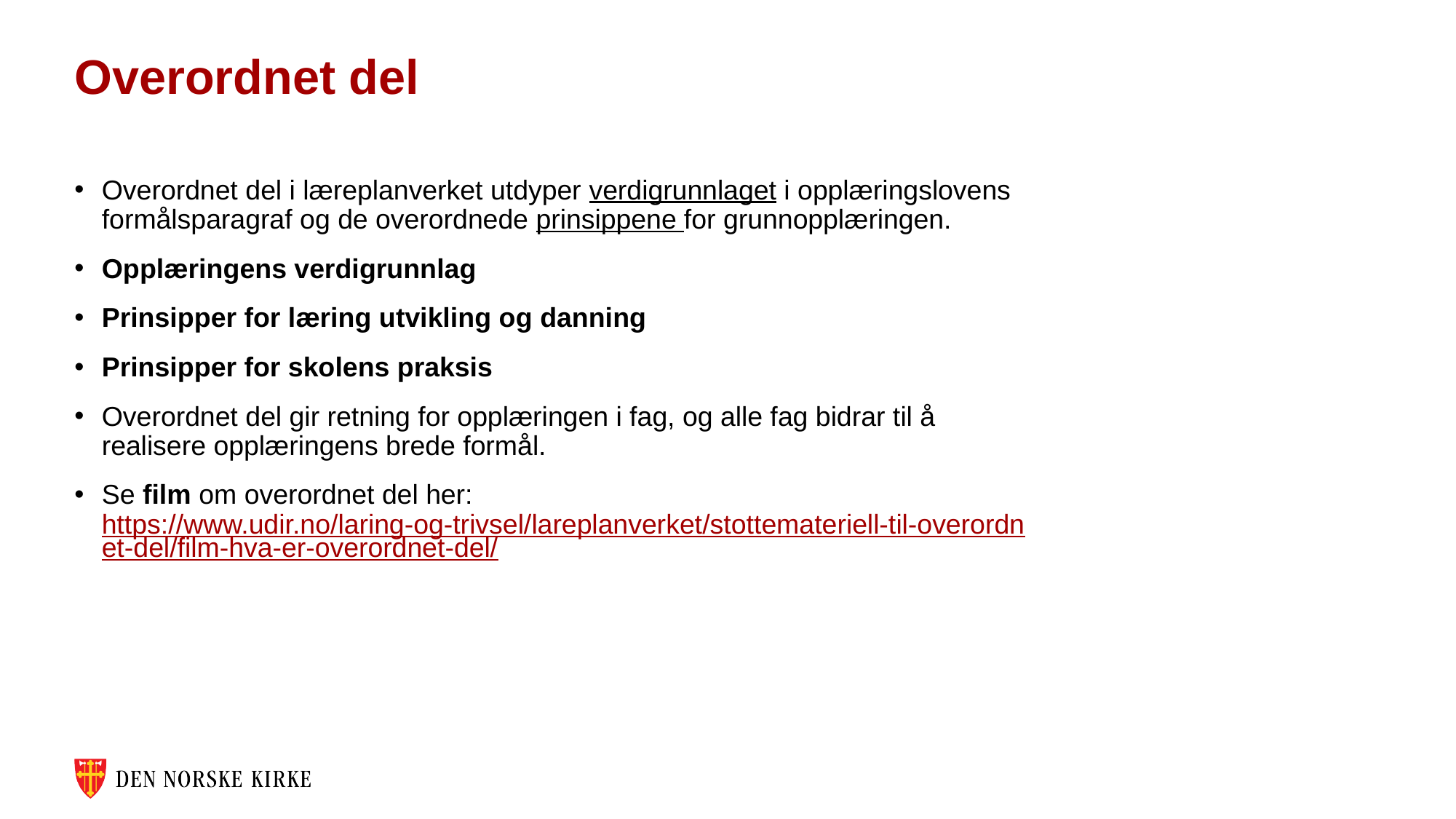

# Overordnet del
Overordnet del i læreplanverket utdyper verdigrunnlaget i opplæringslovens formålsparagraf og de overordnede prinsippene for grunnopplæringen.
Opplæringens verdigrunnlag
Prinsipper for læring utvikling og danning
Prinsipper for skolens praksis
Overordnet del gir retning for opplæringen i fag, og alle fag bidrar til å realisere opplæringens brede formål.
Se film om overordnet del her: https://www.udir.no/laring-og-trivsel/lareplanverket/stottemateriell-til-overordnet-del/film-hva-er-overordnet-del/